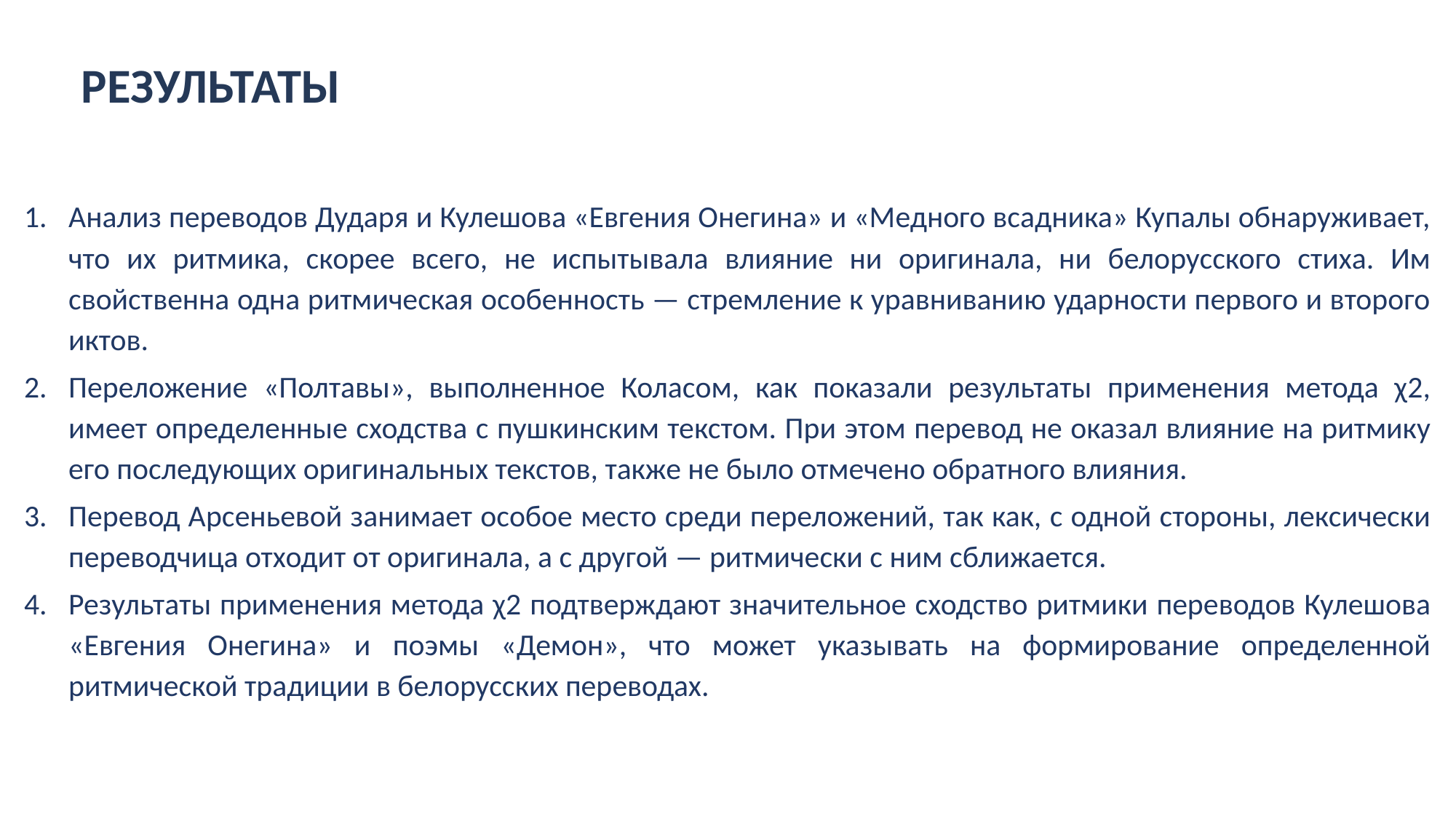

Результаты

Анализ переводов Дударя и Кулешова «Евгения Онегина» и «Медного всадника» Купалы обнаруживает, что их ритмика, скорее всего, не испытывала влияние ни оригинала, ни белорусского стиха. Им свойственна одна ритмическая особенность — стремление к уравниванию ударности первого и второго иктов.
Переложение «Полтавы», выполненное Коласом, как показали результаты применения метода χ2, имеет определенные сходства с пушкинским текстом. При этом перевод не оказал влияние на ритмику его последующих оригинальных текстов, также не было отмечено обратного влияния.
Перевод Арсеньевой занимает особое место среди переложений, так как, с одной стороны, лексически переводчица отходит от оригинала, а с другой — ритмически с ним сближается.
Результаты применения метода χ2 подтверждают значительное сходство ритмики переводов Кулешова «Евгения Онегина» и поэмы «Демон», что может указывать на формирование определенной ритмической традиции в белорусских переводах.